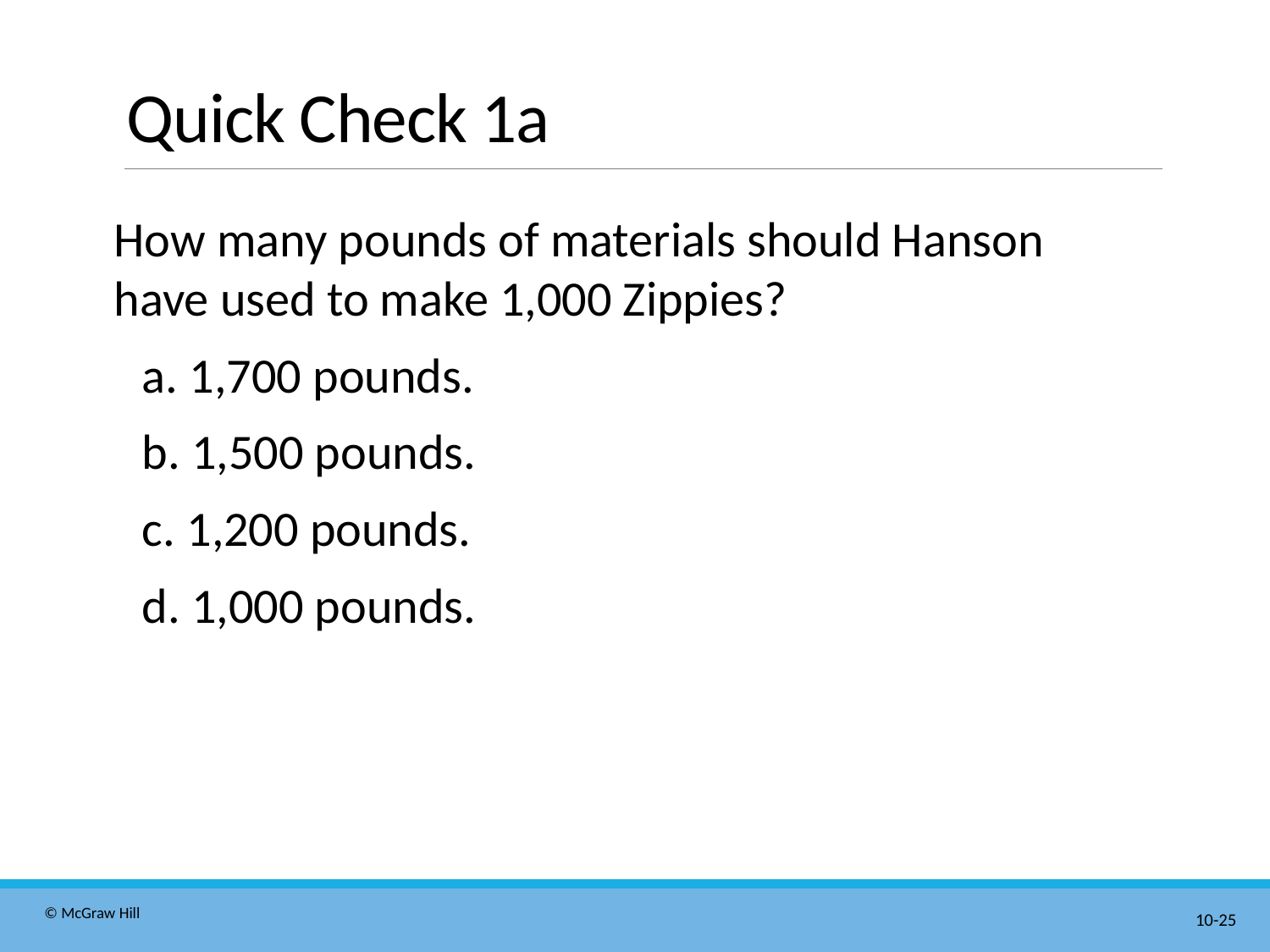

# Quick Check 1a
How many pounds of materials should Hanson have used to make 1,000 Zippies?
a. 1,700 pounds.
b. 1,500 pounds.
c. 1,200 pounds.
d. 1,000 pounds.